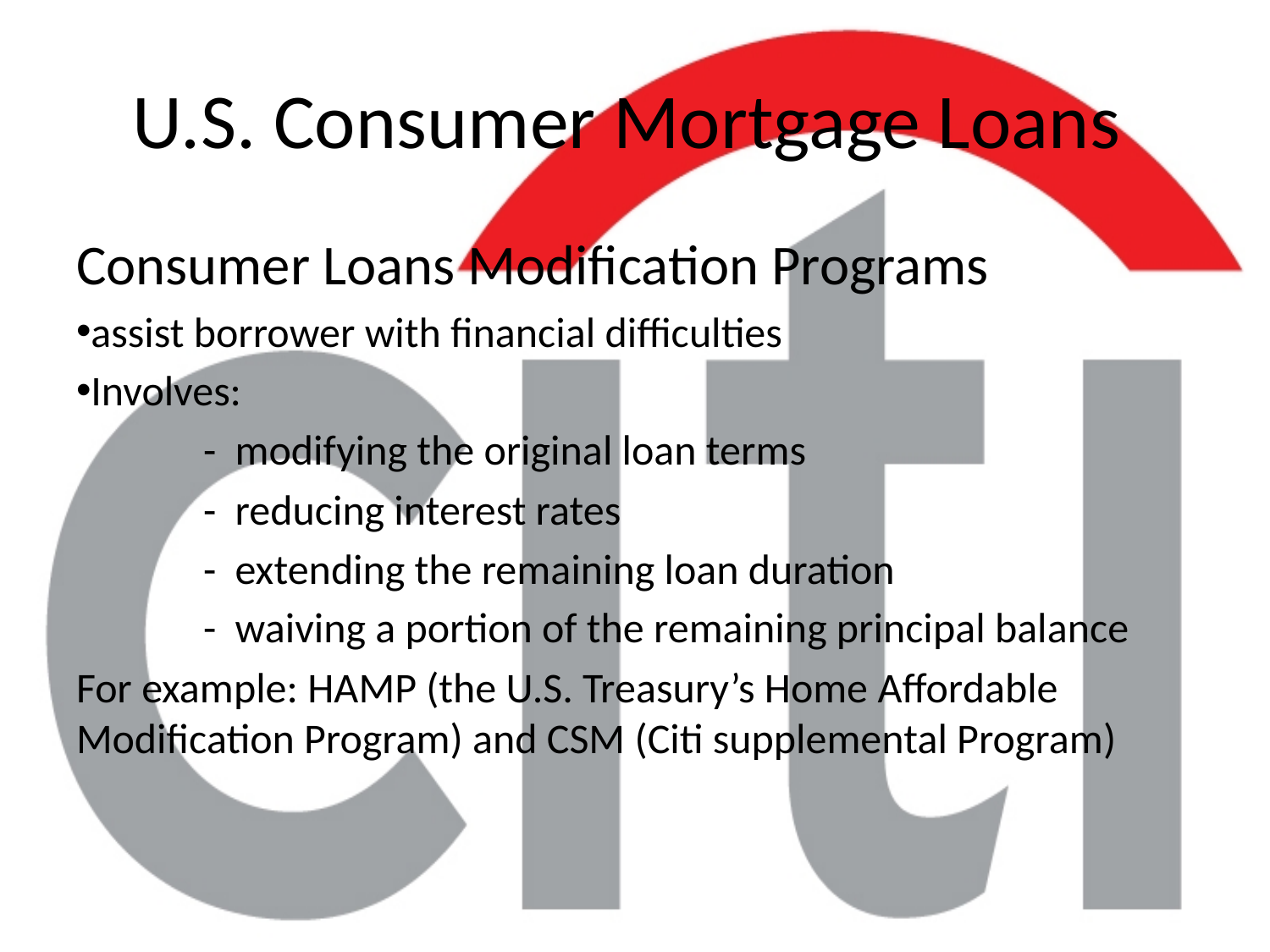

# U.S. Consumer Mortgage Loans
Consumer Loans Modification Programs
assist borrower with financial difficulties
Involves:
	-  modifying the original loan terms
	-  reducing interest rates
	-  extending the remaining loan duration
	-  waiving a portion of the remaining principal balance
For example: HAMP (the U.S. Treasury’s Home Affordable Modification Program) and CSM (Citi supplemental Program)